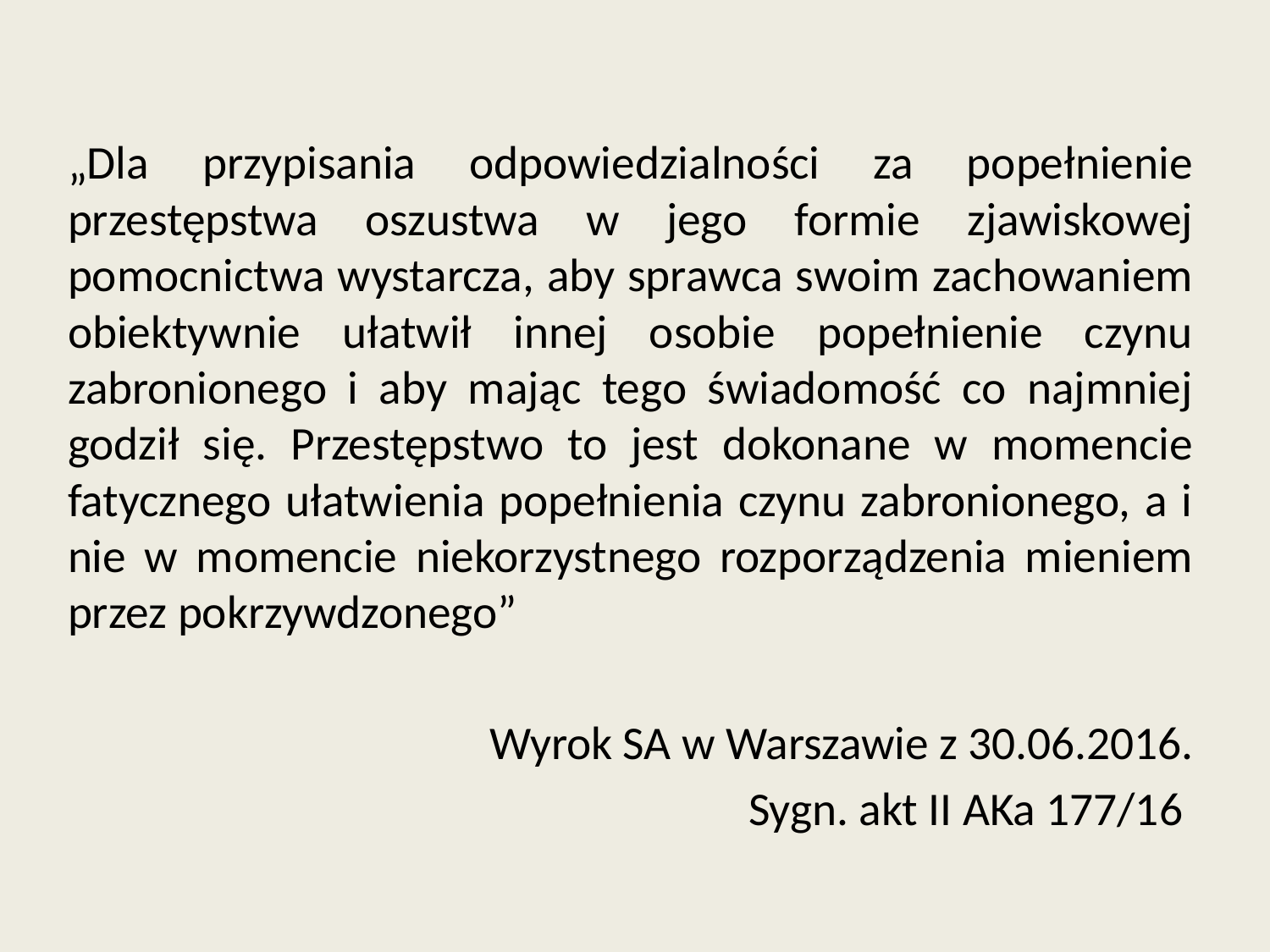

„Dla przypisania odpowiedzialności za popełnienie przestępstwa oszustwa w jego formie zjawiskowej pomocnictwa wystarcza, aby sprawca swoim zachowaniem obiektywnie ułatwił innej osobie popełnienie czynu zabronionego i aby mając tego świadomość co najmniej godził się. Przestępstwo to jest dokonane w momencie fatycznego ułatwienia popełnienia czynu zabronionego, a i nie w momencie niekorzystnego rozporządzenia mieniem przez pokrzywdzonego”

Wyrok SA w Warszawie z 30.06.2016.
Sygn. akt II AKa 177/16